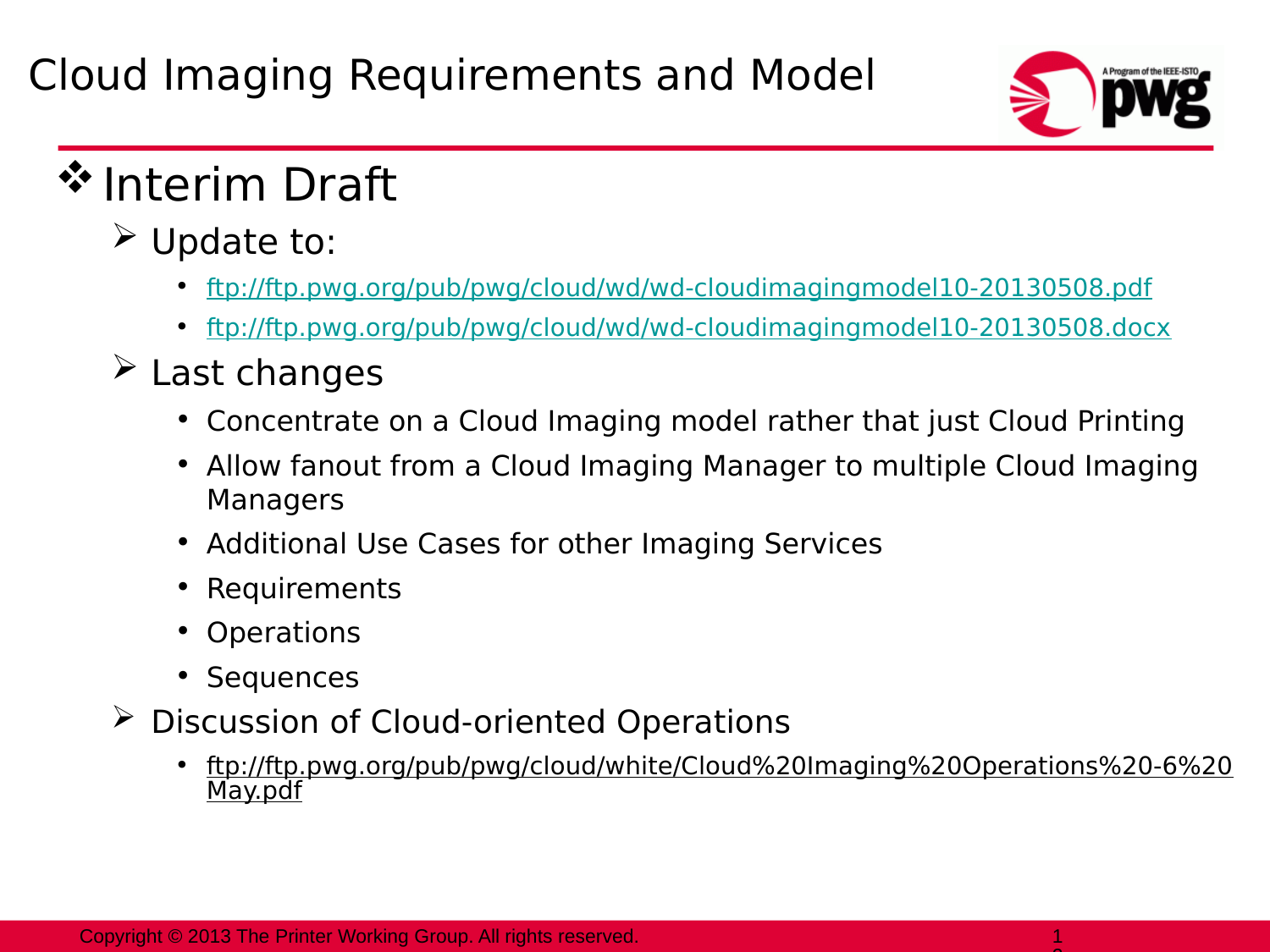

# Cloud Imaging Requirements and Model
Interim Draft
Update to:
ftp://ftp.pwg.org/pub/pwg/cloud/wd/wd-cloudimagingmodel10-20130508.pdf
ftp://ftp.pwg.org/pub/pwg/cloud/wd/wd-cloudimagingmodel10-20130508.docx
Last changes
Concentrate on a Cloud Imaging model rather that just Cloud Printing
Allow fanout from a Cloud Imaging Manager to multiple Cloud Imaging Managers
Additional Use Cases for other Imaging Services
Requirements
Operations
Sequences
Discussion of Cloud-oriented Operations
ftp://ftp.pwg.org/pub/pwg/cloud/white/Cloud%20Imaging%20Operations%20-6%20May.pdf

12